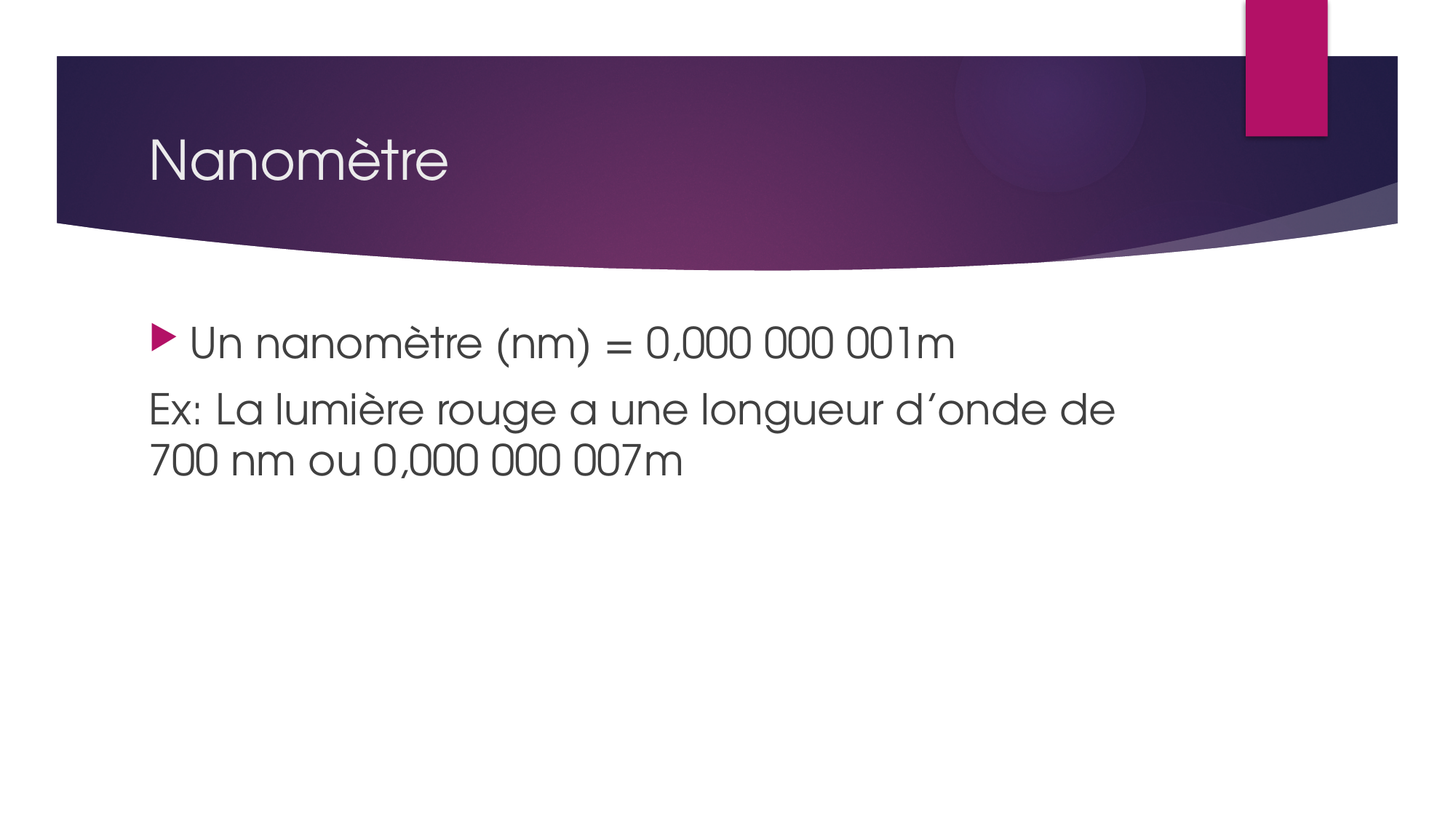

# Nanomètre
Un nanomètre (nm) = 0,000 000 001m
Ex: La lumière rouge a une longueur d’onde de 700 nm ou 0,000 000 007m